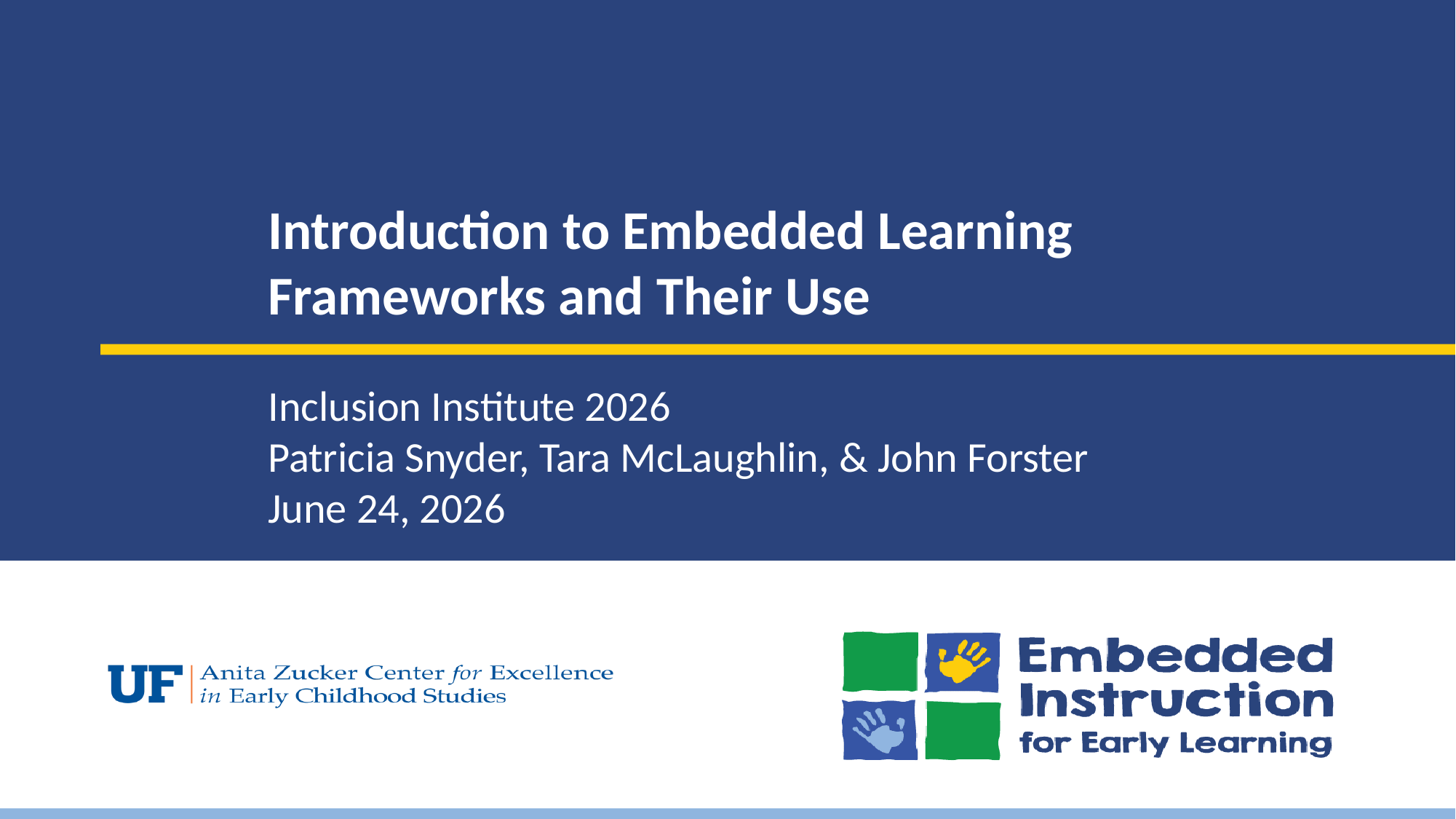

# Introduction to Embedded Learning Frameworks and Their Use
Inclusion Institute 2026
Patricia Snyder, Tara McLaughlin, & John Forster
June 24, 2026